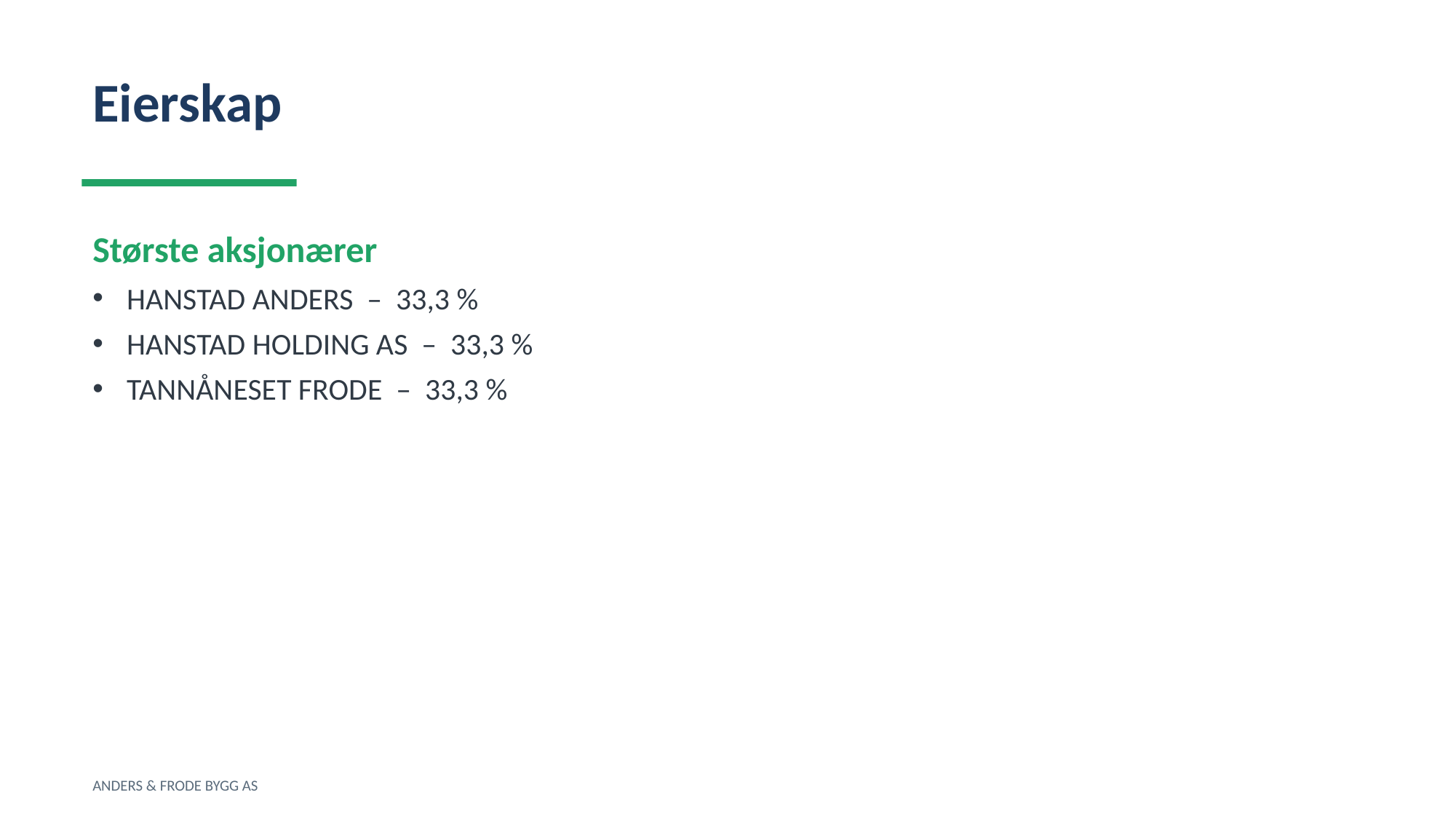

Eierskap

Største aksjonærer
HANSTAD ANDERS  –  33,3 %
HANSTAD HOLDING AS  –  33,3 %
TANNÅNESET FRODE  –  33,3 %
ANDERS & FRODE BYGG AS